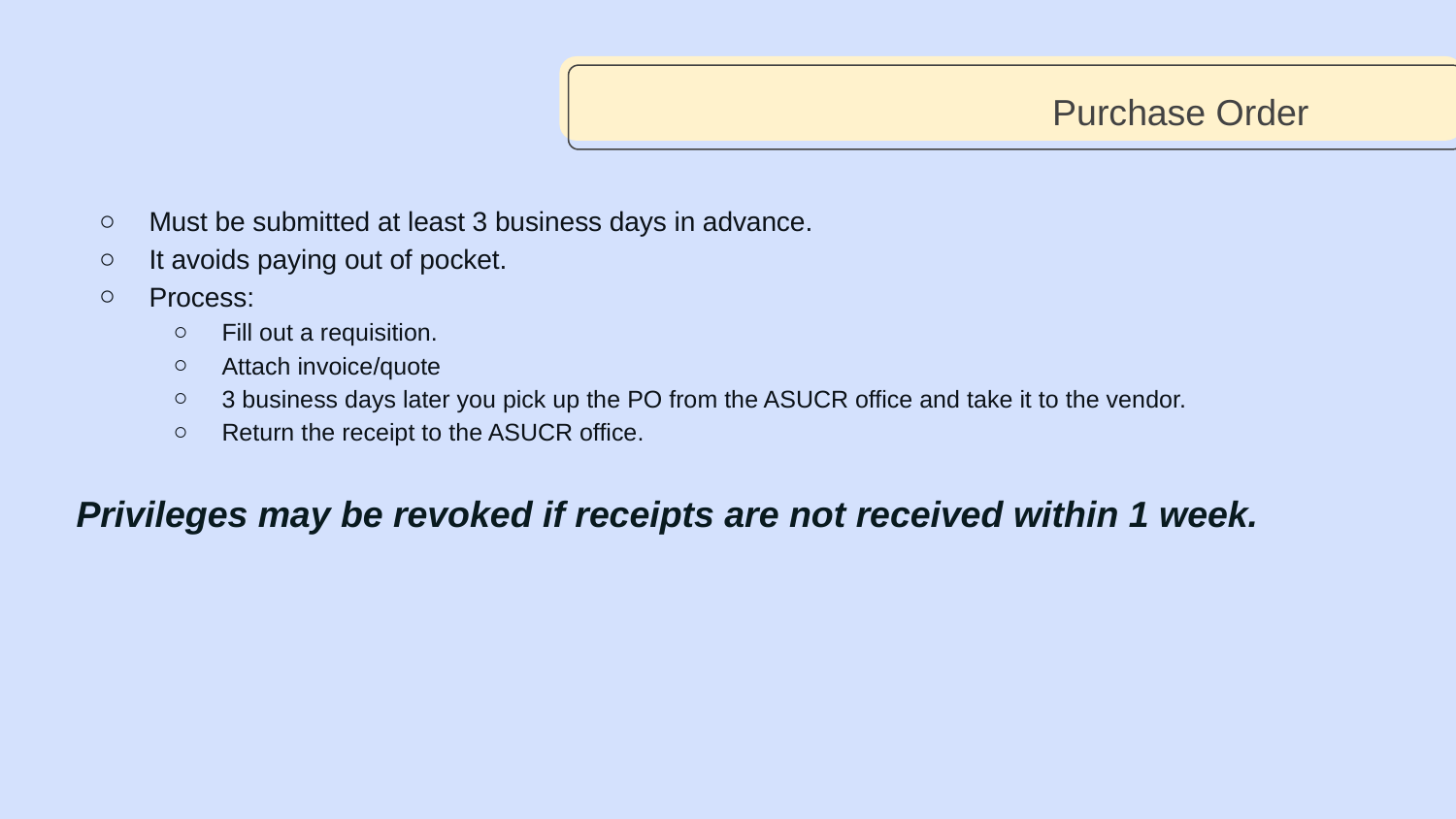

# Purchase Order
Must be submitted at least 3 business days in advance.
It avoids paying out of pocket.
Process:
Fill out a requisition.
Attach invoice/quote
3 business days later you pick up the PO from the ASUCR office and take it to the vendor.
Return the receipt to the ASUCR office.
Privileges may be revoked if receipts are not received within 1 week.